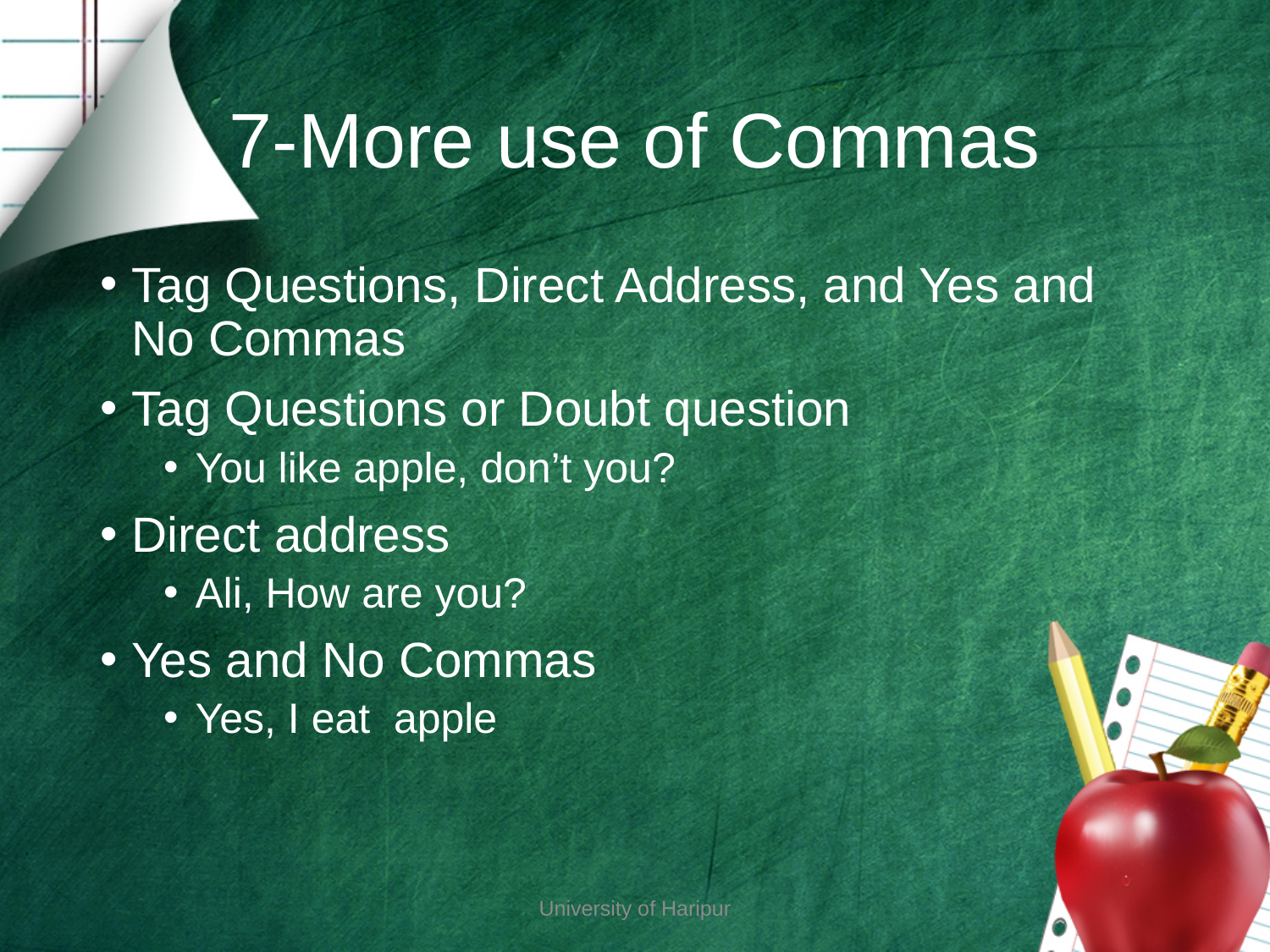

# 7-More use of Commas
Tag Questions, Direct Address, and Yes and No Commas
Tag Questions or Doubt question
You like apple, don’t you?
Direct address
Ali, How are you?
Yes and No Commas
Yes, I eat  apple
University of Haripur